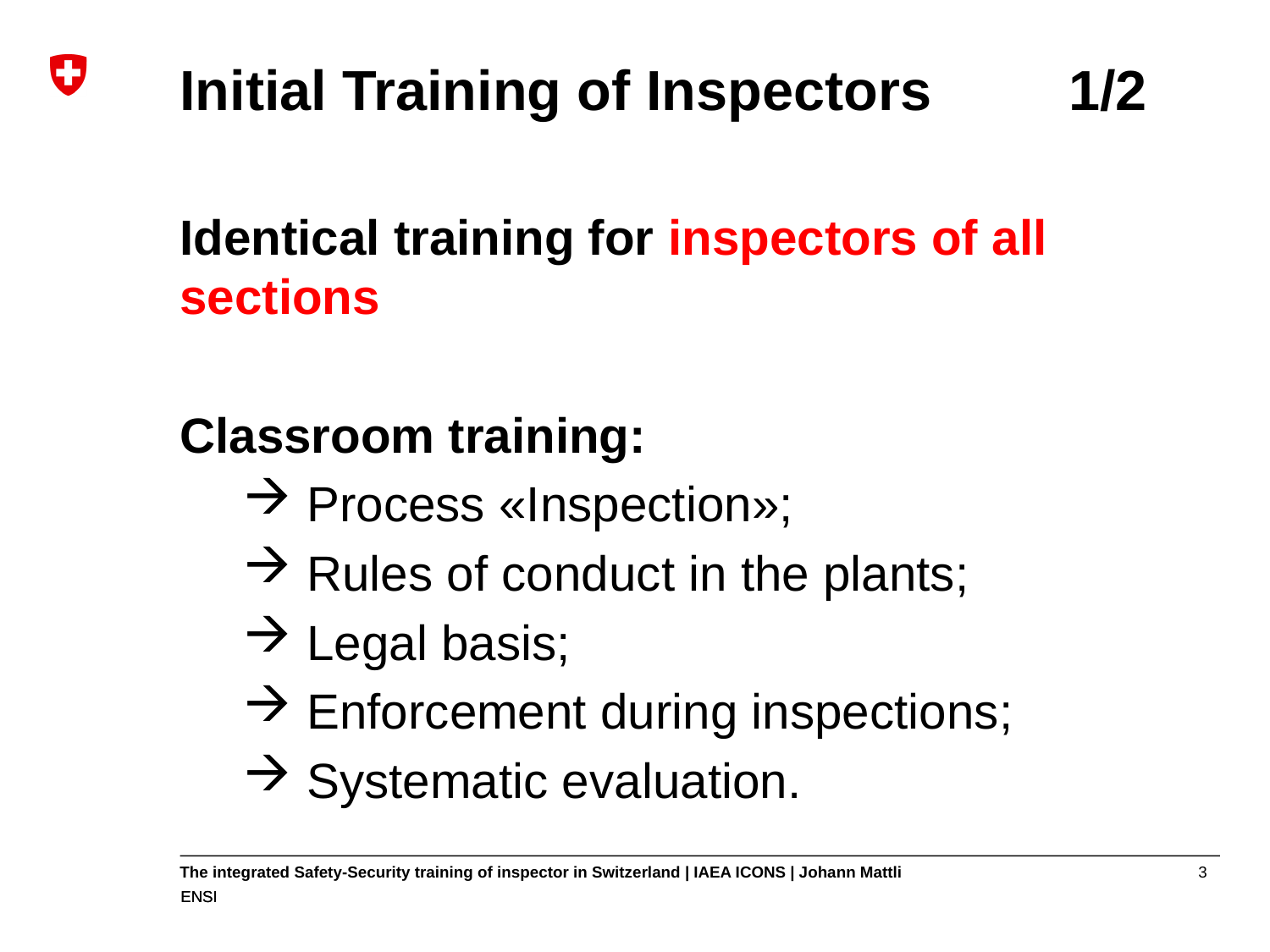

# Initial Training of Inspectors		1/2
Identical training for inspectors of all sections

Classroom training:
Process «Inspection»;
Rules of conduct in the plants;
Legal basis;
Enforcement during inspections;
Systematic evaluation.
3
The integrated Safety-Security training of inspector in Switzerland | IAEA ICONS | Johann Mattli